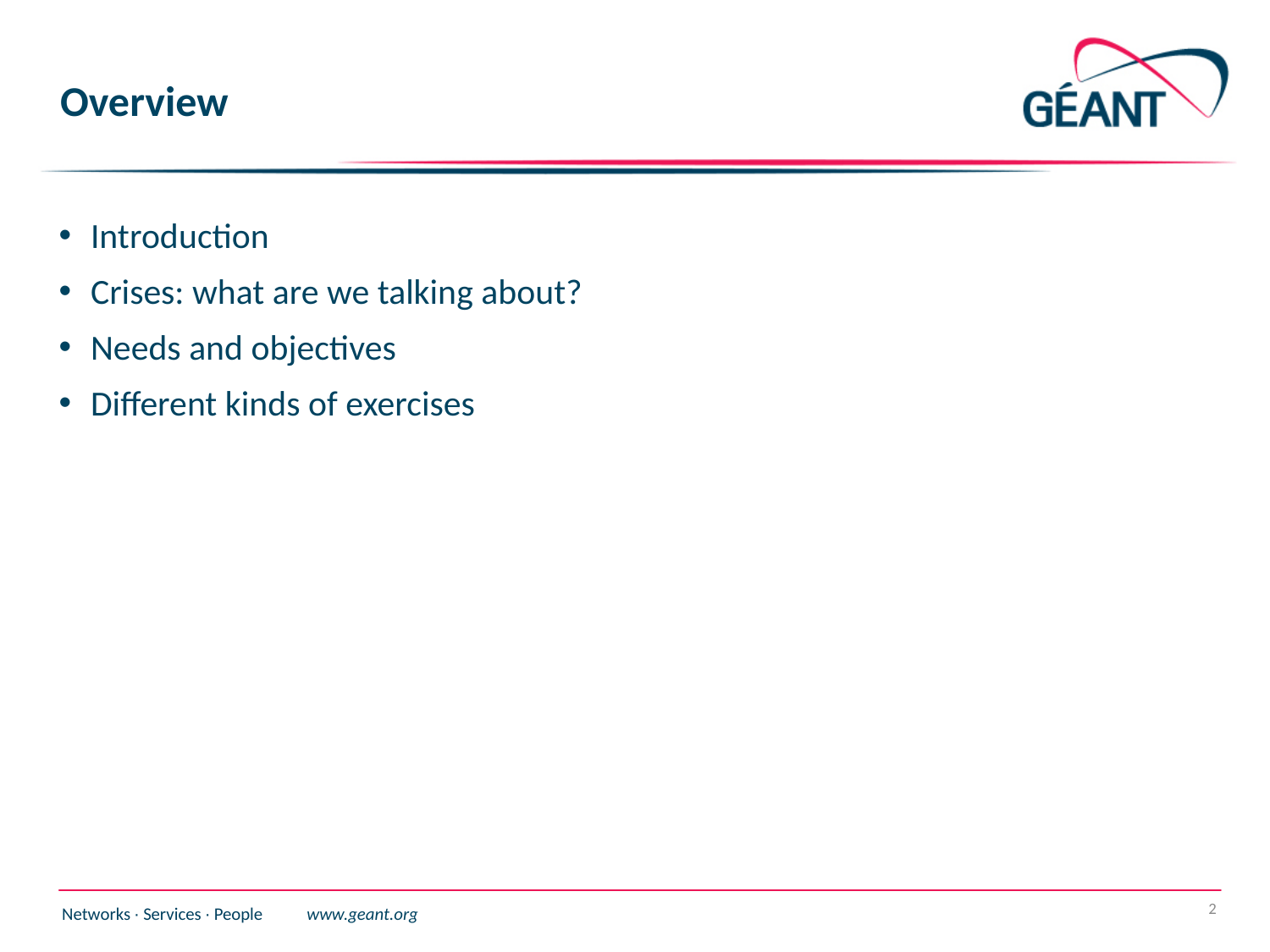

# Overview
Introduction
Crises: what are we talking about?
Needs and objectives
Different kinds of exercises

2